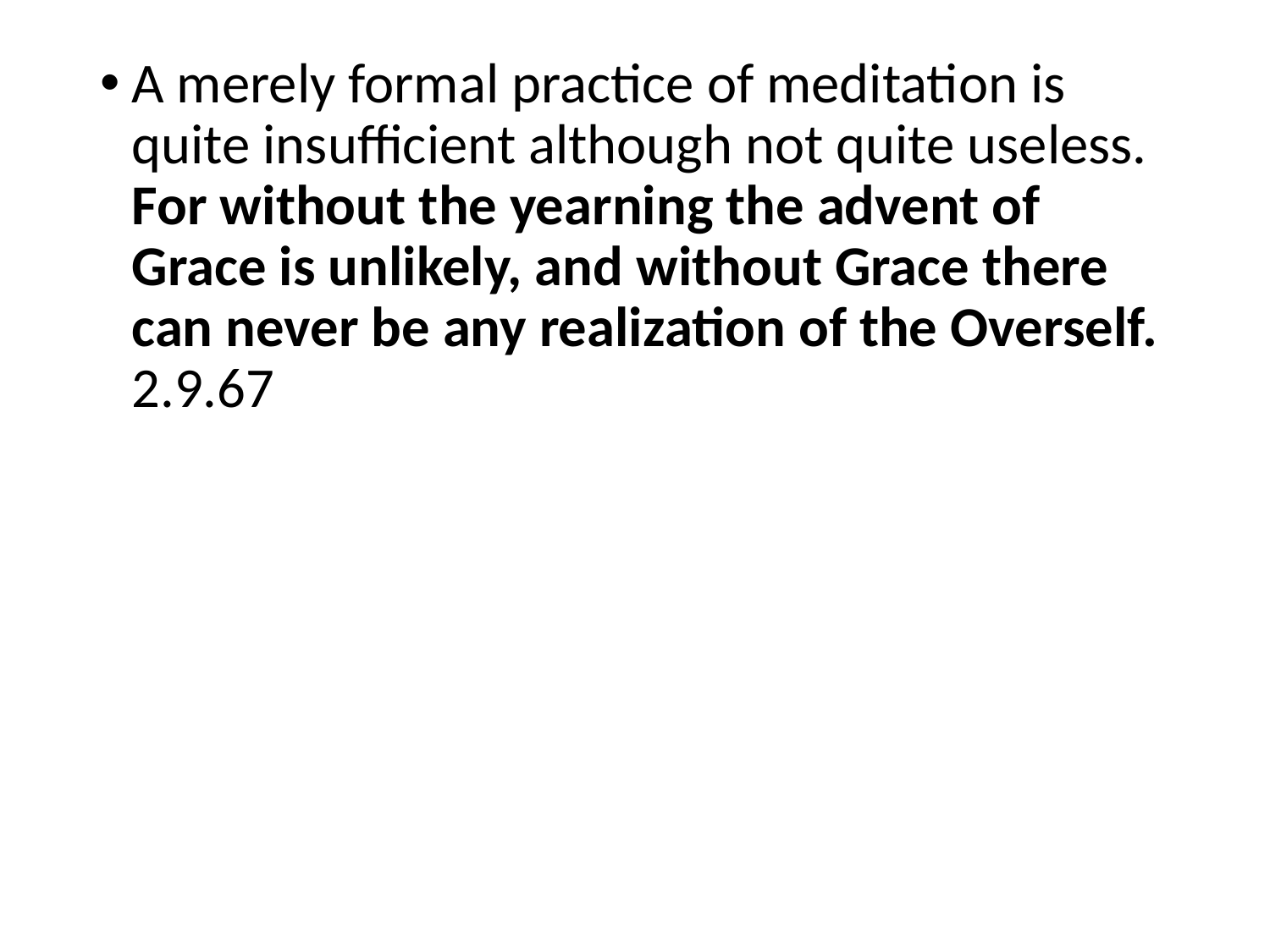

A merely formal practice of meditation is quite insufficient although not quite useless. For without the yearning the advent of Grace is unlikely, and without Grace there can never be any realization of the Overself. 2.9.67